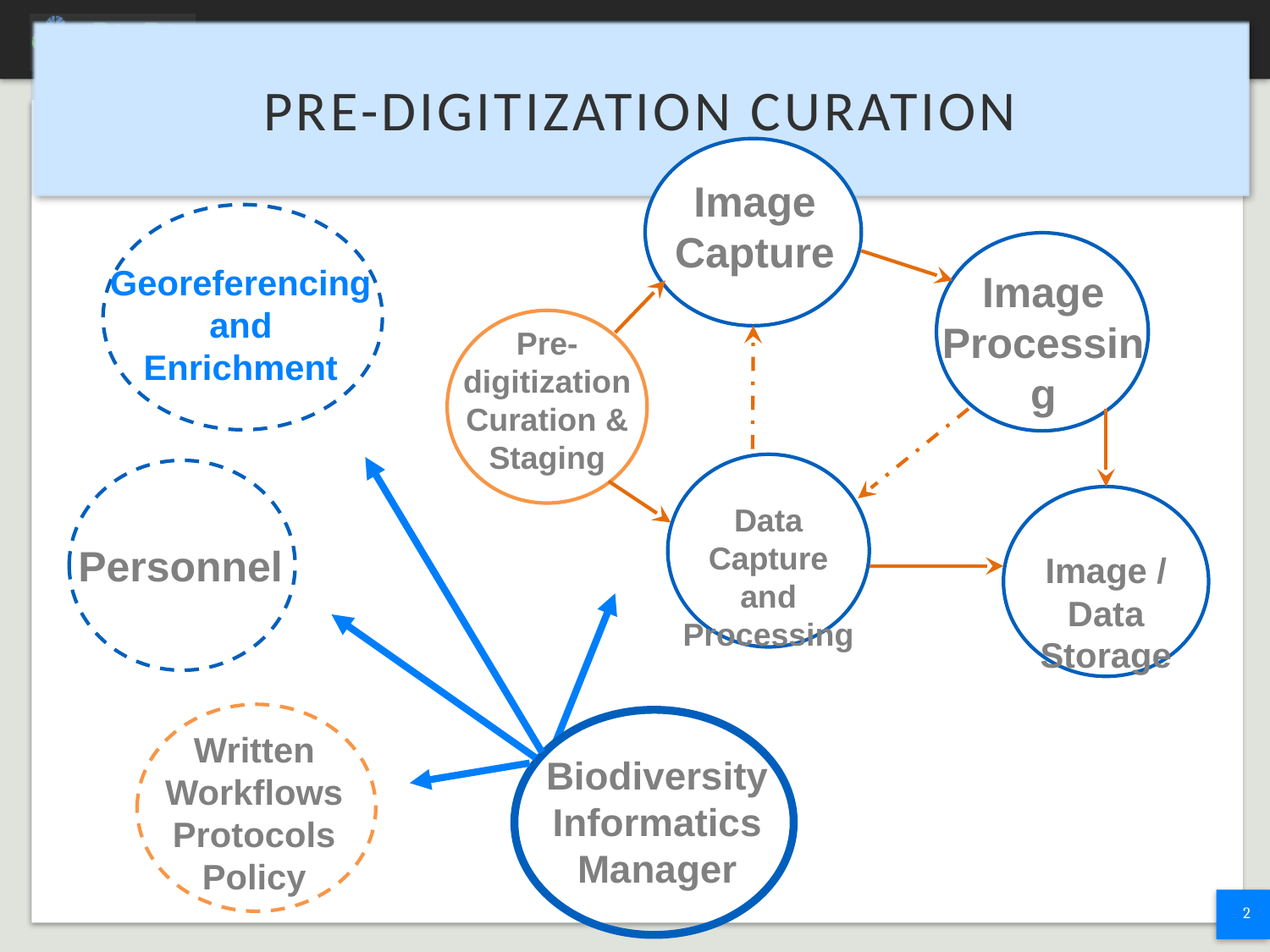

Pre-Digitization Curation

Image Capture

Georeferencing
and
Enrichment

Image Processing

Pre-digitization Curation &
Staging

Data Capture
and
Processing

Personnel

Image / Data Storage

Written
Workflows
Protocols
Policy

Biodiversity Informatics Manager